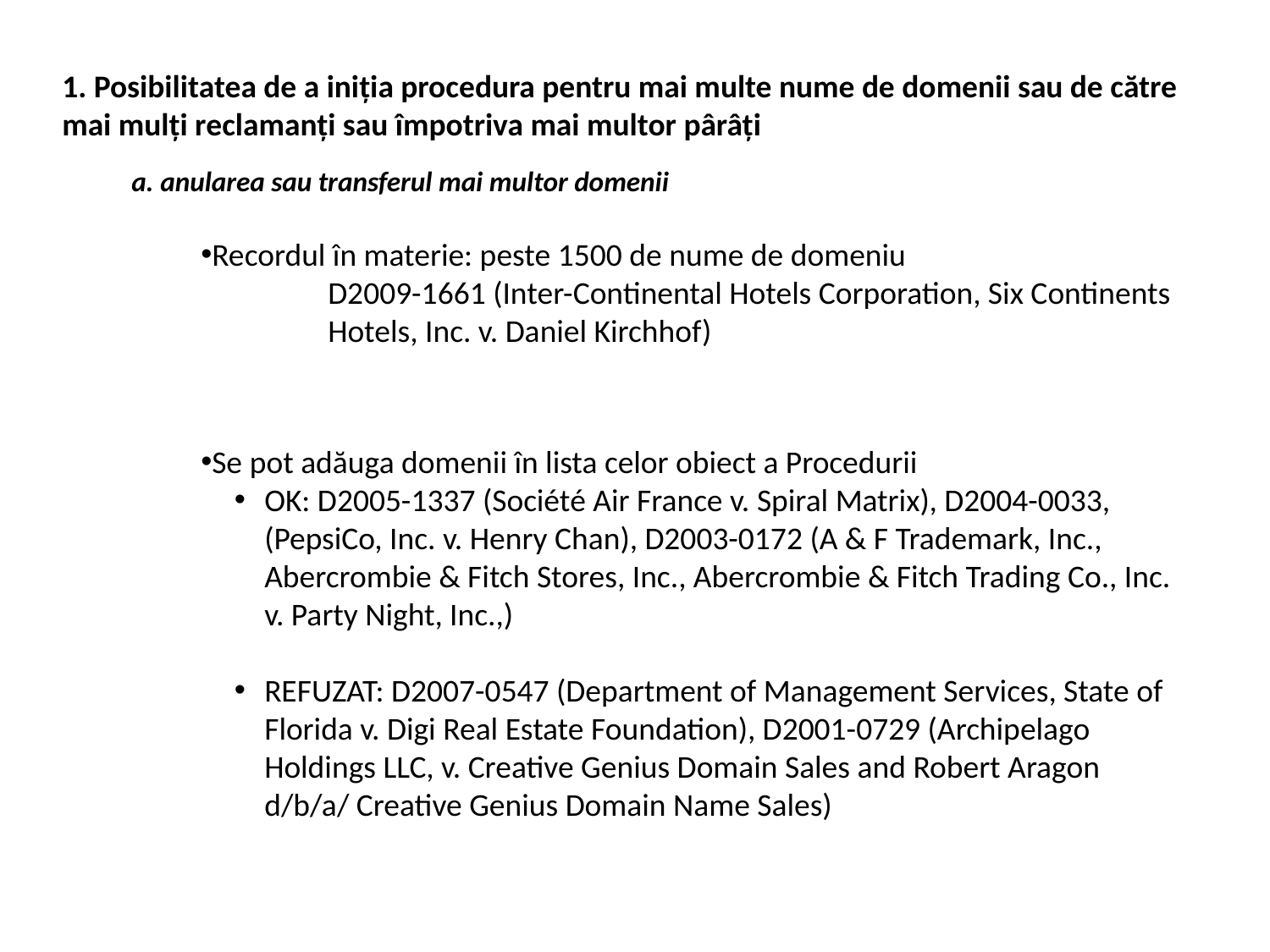

1. Posibilitatea de a iniţia procedura pentru mai multe nume de domenii sau de către mai mulţi reclamanţi sau împotriva mai multor pârâţi
a. anularea sau transferul mai multor domenii
Recordul în materie: peste 1500 de nume de domeniu
	D2009-1661 (Inter-Continental Hotels Corporation, Six Continents 	Hotels, Inc. v. Daniel Kirchhof)
Se pot adăuga domenii în lista celor obiect a Procedurii
OK: D2005-1337 (Société Air France v. Spiral Matrix), D2004-0033, (PepsiCo, Inc. v. Henry Chan), D2003-0172 (A & F Trademark, Inc., Abercrombie & Fitch Stores, Inc., Abercrombie & Fitch Trading Co., Inc. v. Party Night, Inc.,)

REFUZAT: D2007-0547 (Department of Management Services, State of Florida v. Digi Real Estate Foundation), D2001-0729 (Archipelago Holdings LLC, v. Creative Genius Domain Sales and Robert Aragon d/b/a/ Creative Genius Domain Name Sales)